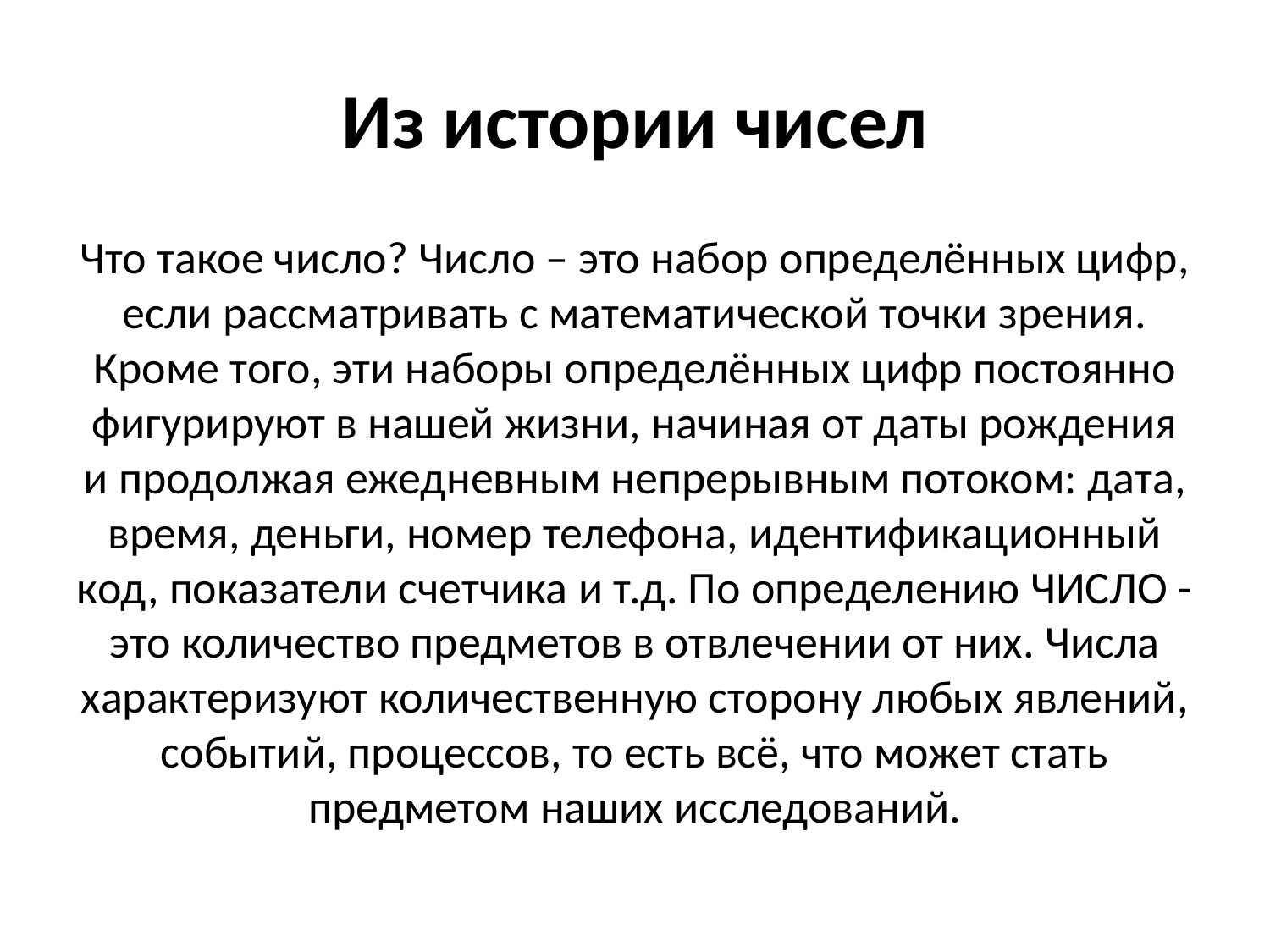

# Из истории чисел
Что такое число? Число – это набор определённых цифр, если рассматривать с математической точки зрения. Кроме того, эти наборы определённых цифр постоянно фигурируют в нашей жизни, начиная от даты рождения и продолжая ежедневным непрерывным потоком: дата, время, деньги, номер телефона, идентификационный код, показатели счетчика и т.д. По определению ЧИСЛО - это количество предметов в отвлечении от них. Числа характеризуют количественную сторону любых явлений, событий, процессов, то есть всё, что может стать предметом наших исследований.